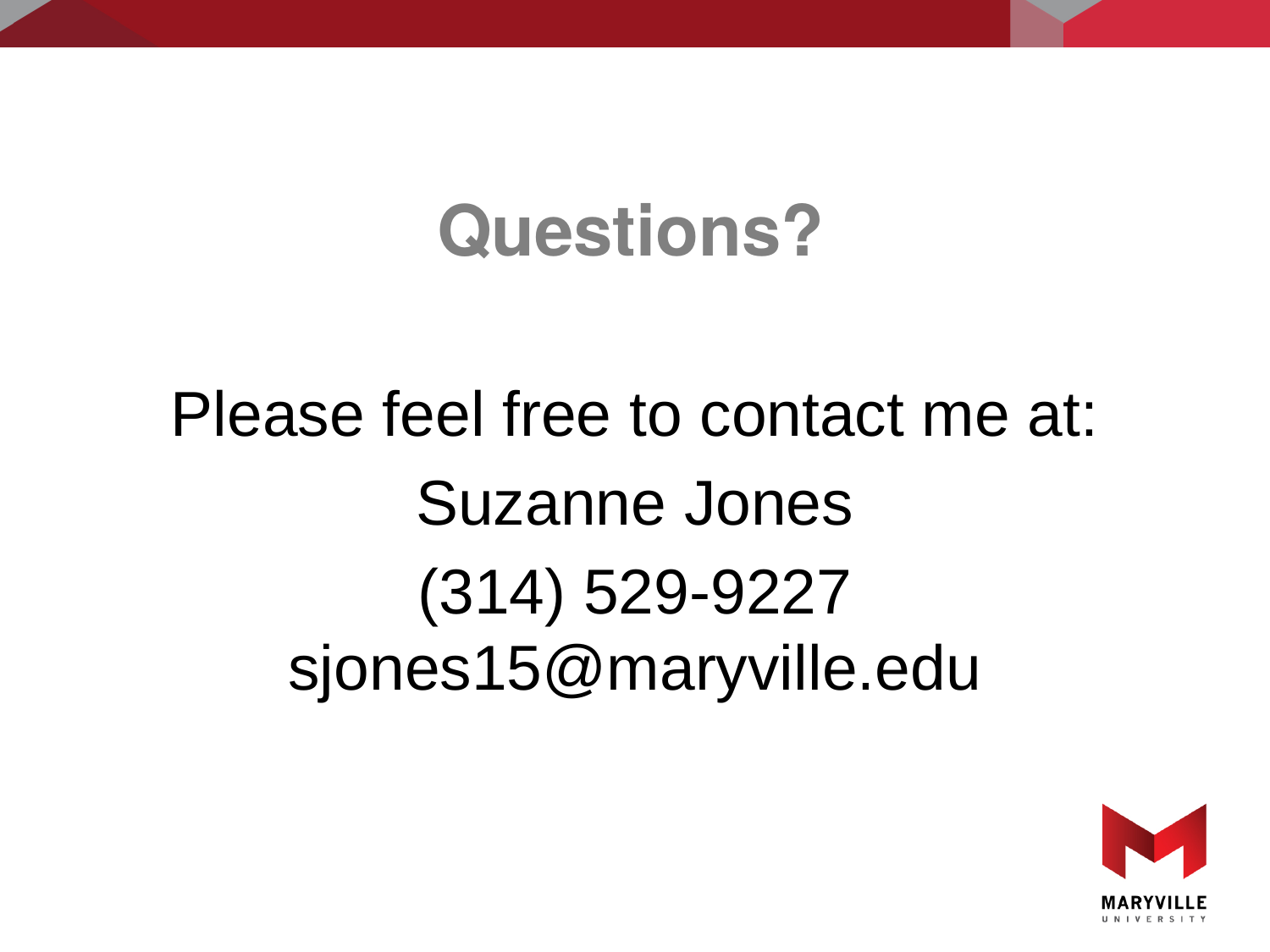

# Questions?

Please feel free to contact me at:
Suzanne Jones
(314) 529-9227 sjones15@maryville.edu